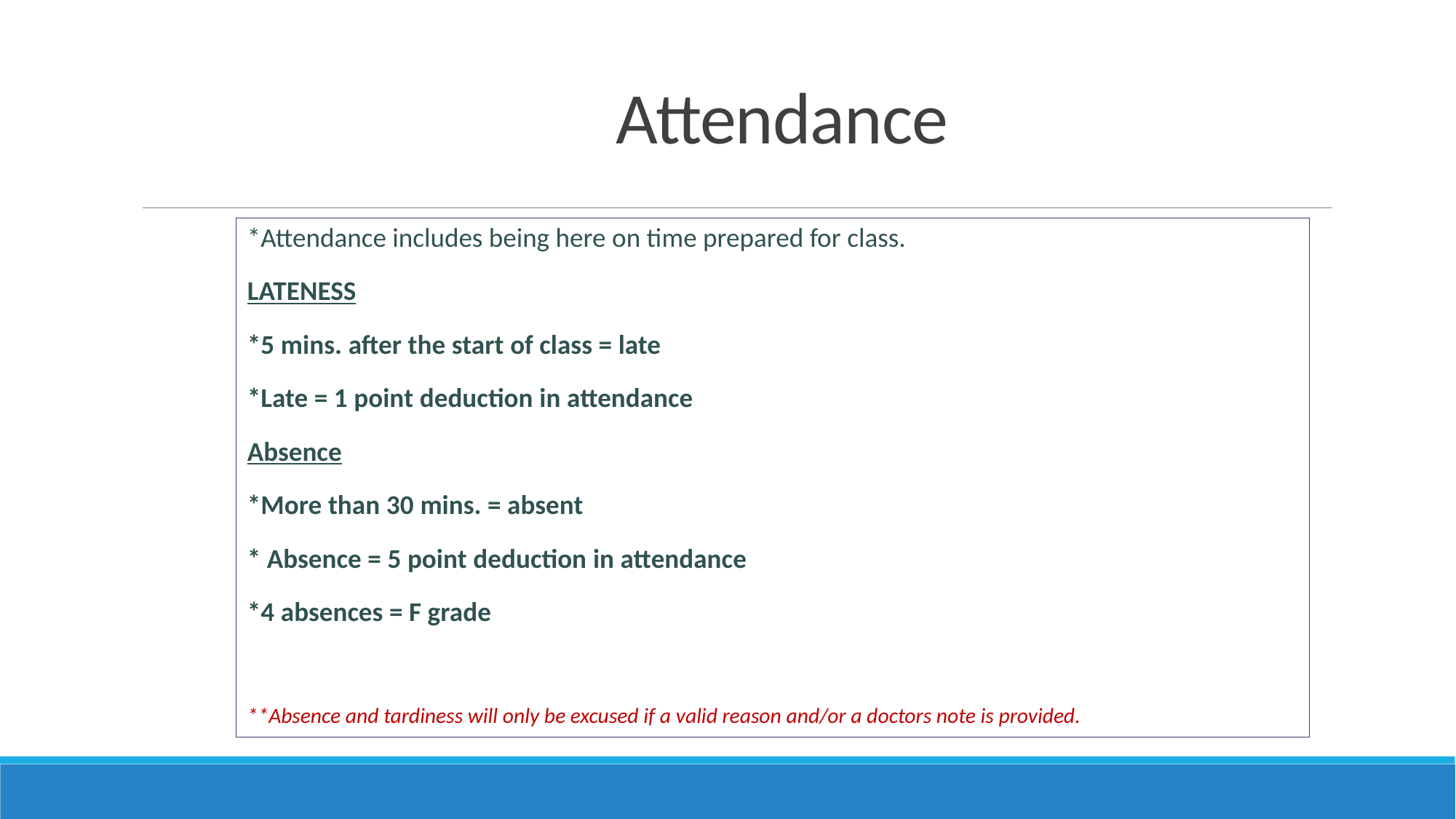

# Attendance
*Attendance includes being here on time prepared for class.
LATENESS
*5 mins. after the start of class = late
*Late = 1 point deduction in attendance
Absence
*More than 30 mins. = absent
* Absence = 5 point deduction in attendance
*4 absences = F grade

**Absence and tardiness will only be excused if a valid reason and/or a doctors note is provided.